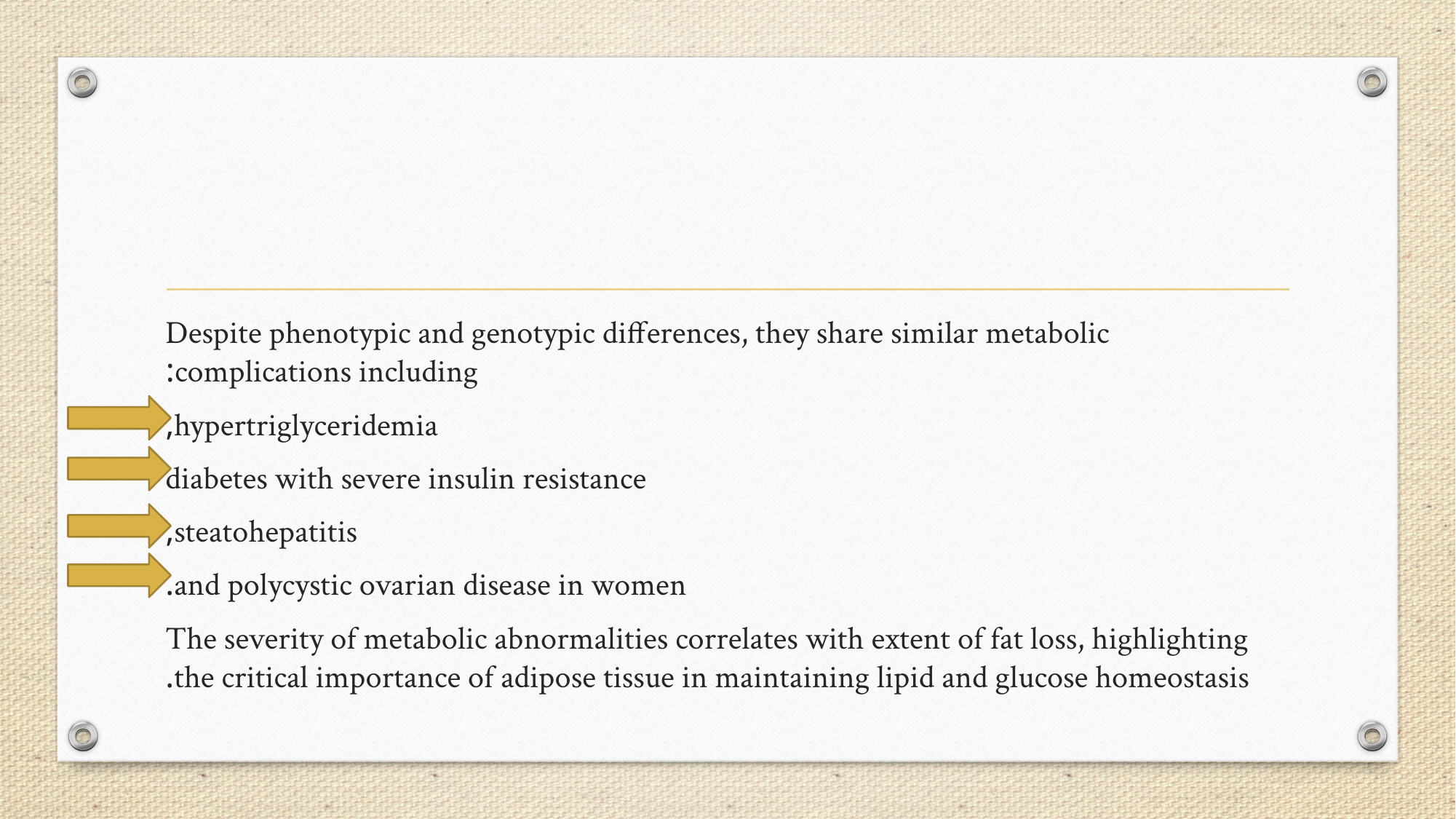

#
Despite phenotypic and genotypic differences, they share similar metabolic complications including:
 hypertriglyceridemia,
 diabetes with severe insulin resistance
 steatohepatitis,
 and polycystic ovarian disease in women.
 The severity of metabolic abnormalities correlates with extent of fat loss, highlighting the critical importance of adipose tissue in maintaining lipid and glucose homeostasis.